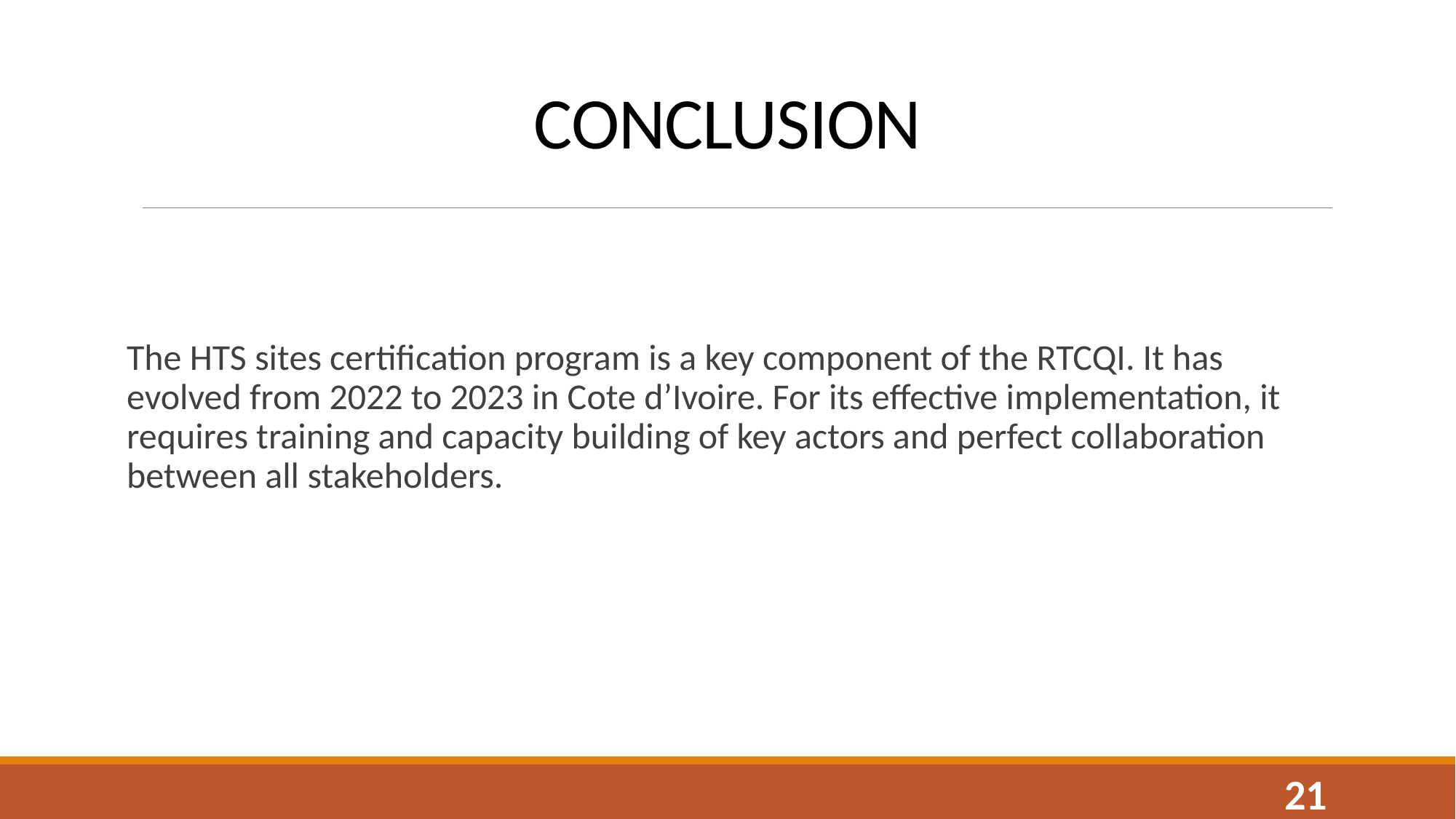

# CONCLUSION

The HTS sites certification program is a key component of the RTCQI. It has evolved from 2022 to 2023 in Cote d’Ivoire. For its effective implementation, it requires training and capacity building of key actors and perfect collaboration between all stakeholders.

21